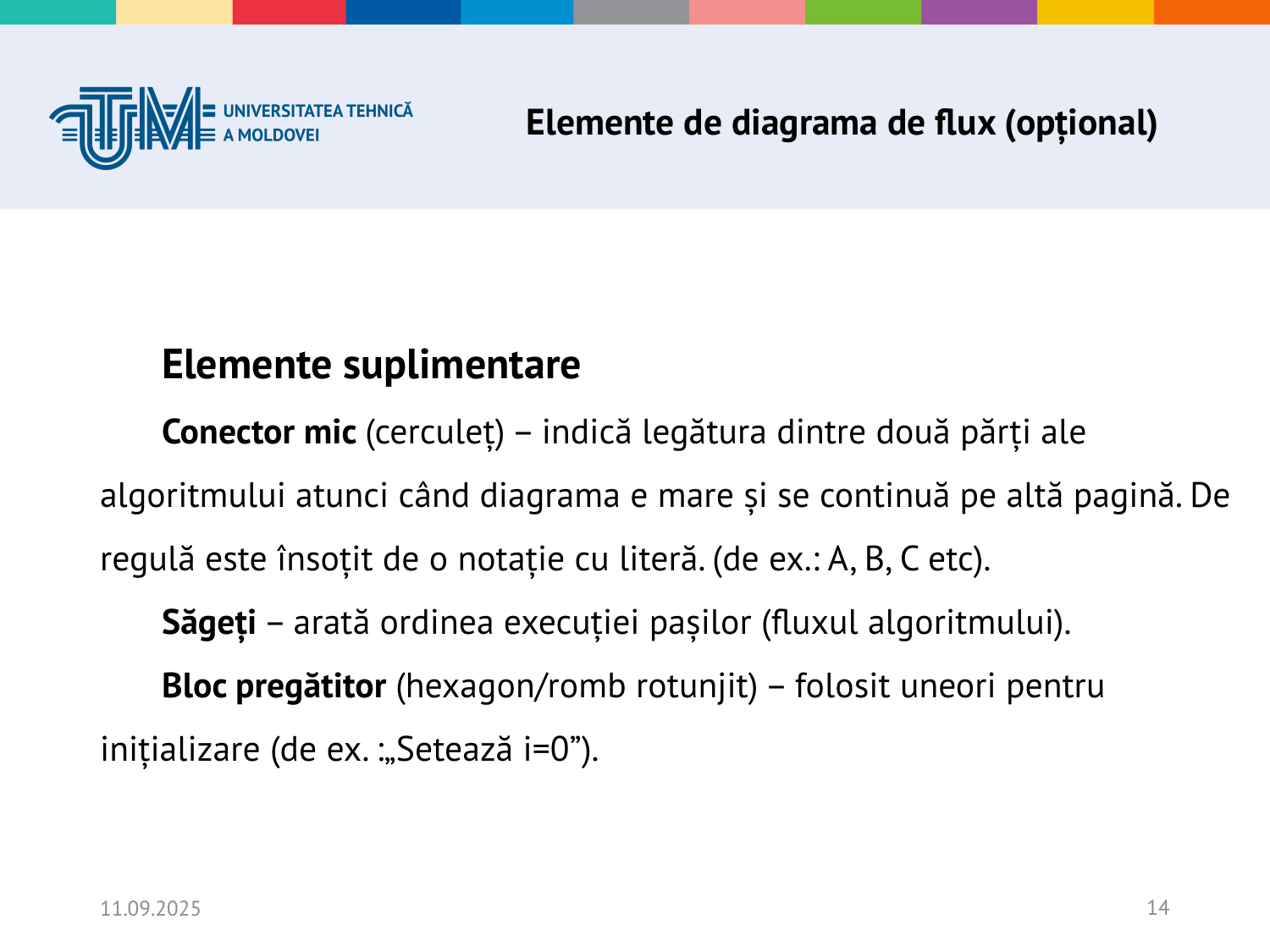

# Elemente de diagrama de flux (opțional)
Elemente suplimentare
Conector mic (cerculeț) – indică legătura dintre două părți ale algoritmului atunci când diagrama e mare și se continuă pe altă pagină. De regulă este însoțit de o notație cu literă. (de ex.: A, B, C etc).
Săgeți – arată ordinea execuției pașilor (fluxul algoritmului).
Bloc pregătitor (hexagon/romb rotunjit) – folosit uneori pentru inițializare (de ex. :„Setează i=0”).
11.09.2025
14